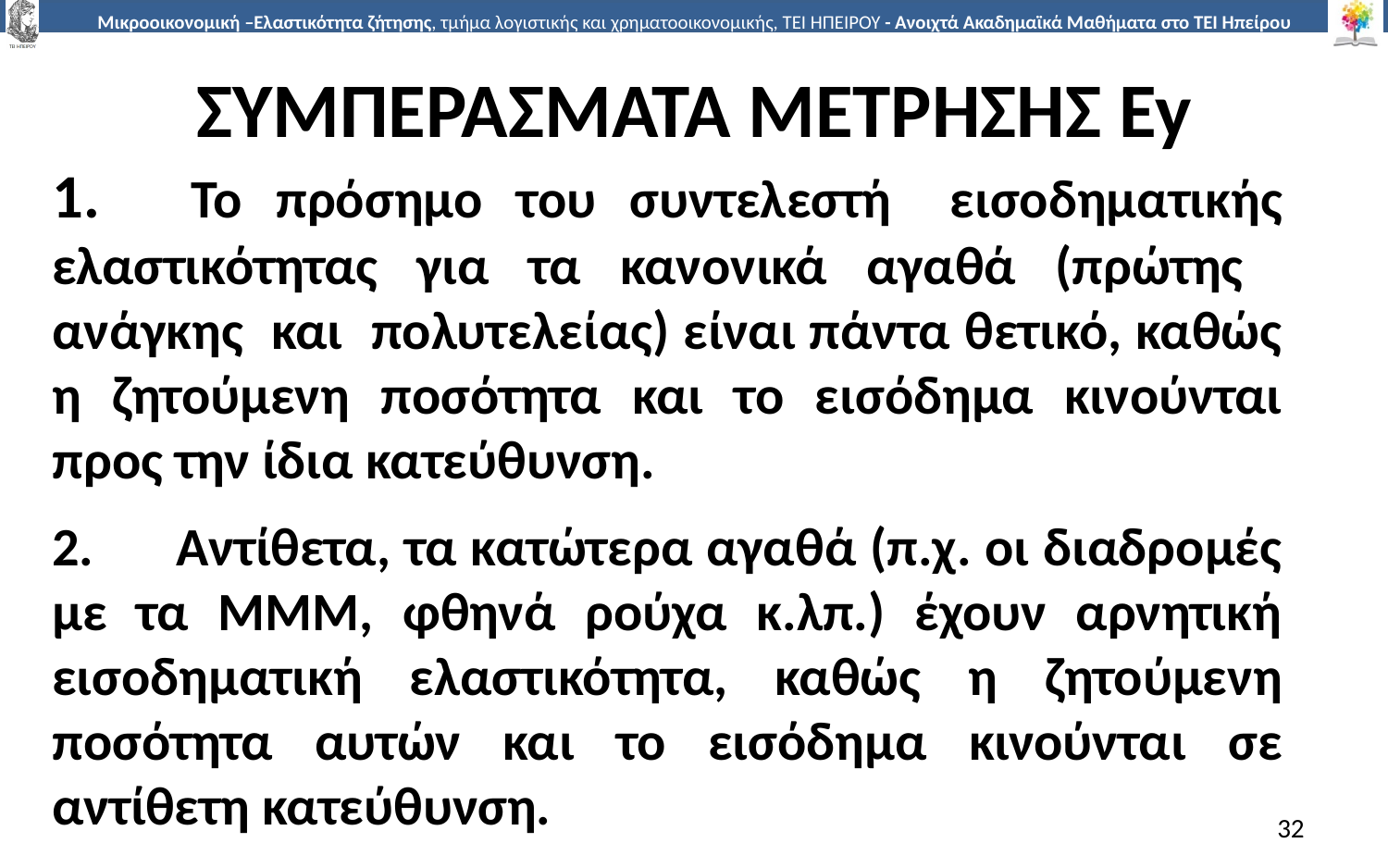

# ΣΥΜΠΕΡΑΣΜΑΤΑ ΜΕΤΡΗΣΗΣ Ey
1.	Το πρόσηµο του συντελεστή	εισοδηµατικής ελαστικότητας για τα κανονικά αγαθά (πρώτης  ανάγκης  και  πολυτελείας) είναι πάντα θετικό, καθώς η ζητούµενη ποσότητα και το εισόδηµα κινούνται προς την ίδια κατεύθυνση.
2.      Αντίθετα, τα κατώτερα αγαθά (π.χ. οι διαδροµές µε τα ΜΜΜ, φθηνά ρούχα κ.λπ.) έχουν αρνητική εισοδηµατική ελαστικότητα, καθώς η ζητούµενη ποσότητα αυτών και το εισόδηµα κινούνται σε αντίθετη κατεύθυνση.

32